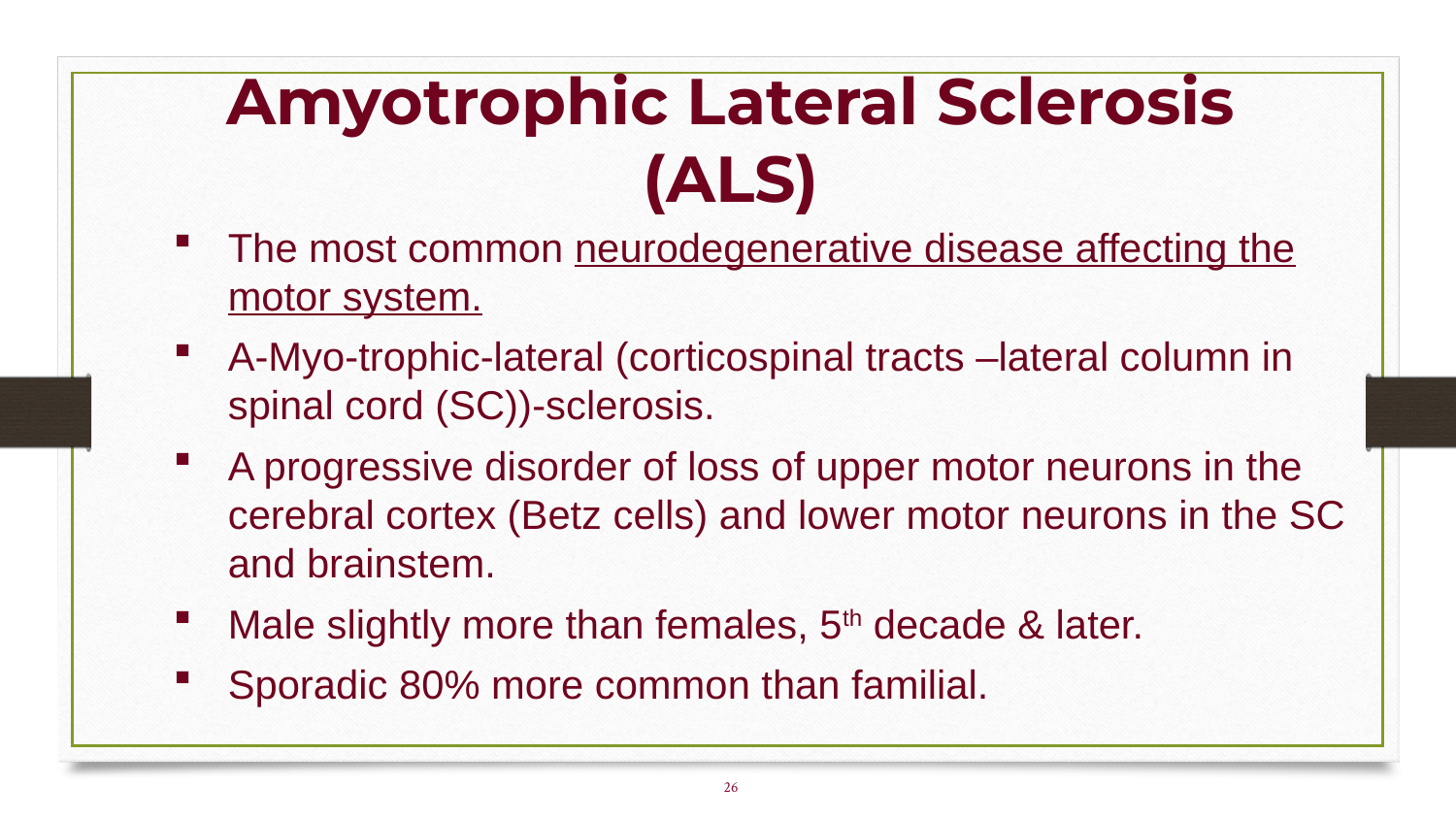

Amyotrophic Lateral Sclerosis (ALS)
The most common neurodegenerative disease affecting the motor system.
A-Myo-trophic-lateral (corticospinal tracts –lateral column in spinal cord (SC))-sclerosis.
A progressive disorder of loss of upper motor neurons in the cerebral cortex (Betz cells) and lower motor neurons in the SC and brainstem.
Male slightly more than females, 5th decade & later.
Sporadic 80% more common than familial.

26